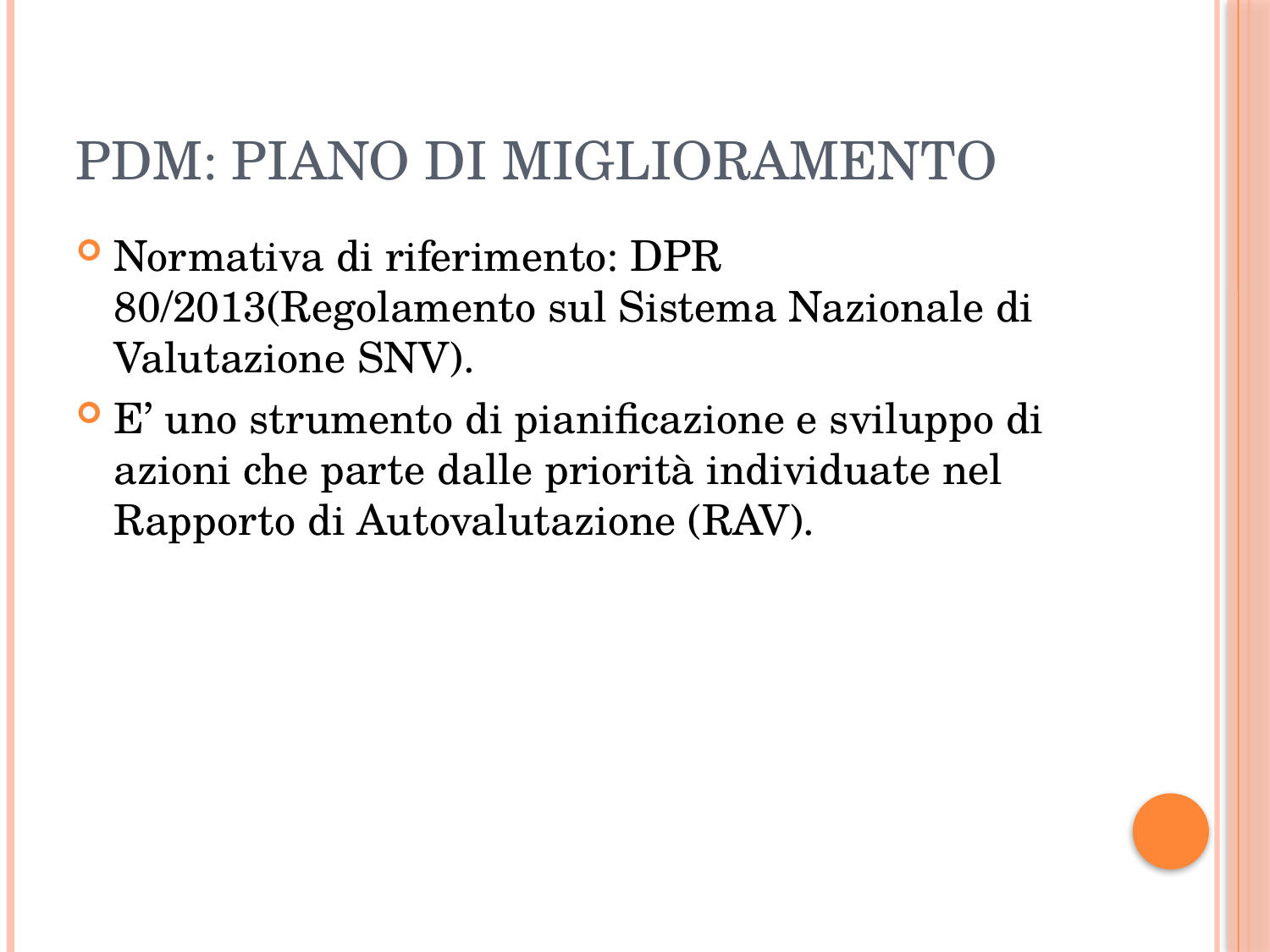

# PDM: PIANO DI MIGLIORAMENTO
Normativa di riferimento: DPR 80/2013(Regolamento sul Sistema Nazionale di Valutazione SNV).
E’ uno strumento di pianificazione e sviluppo di azioni che parte dalle priorità individuate nel Rapporto di Autovalutazione (RAV).